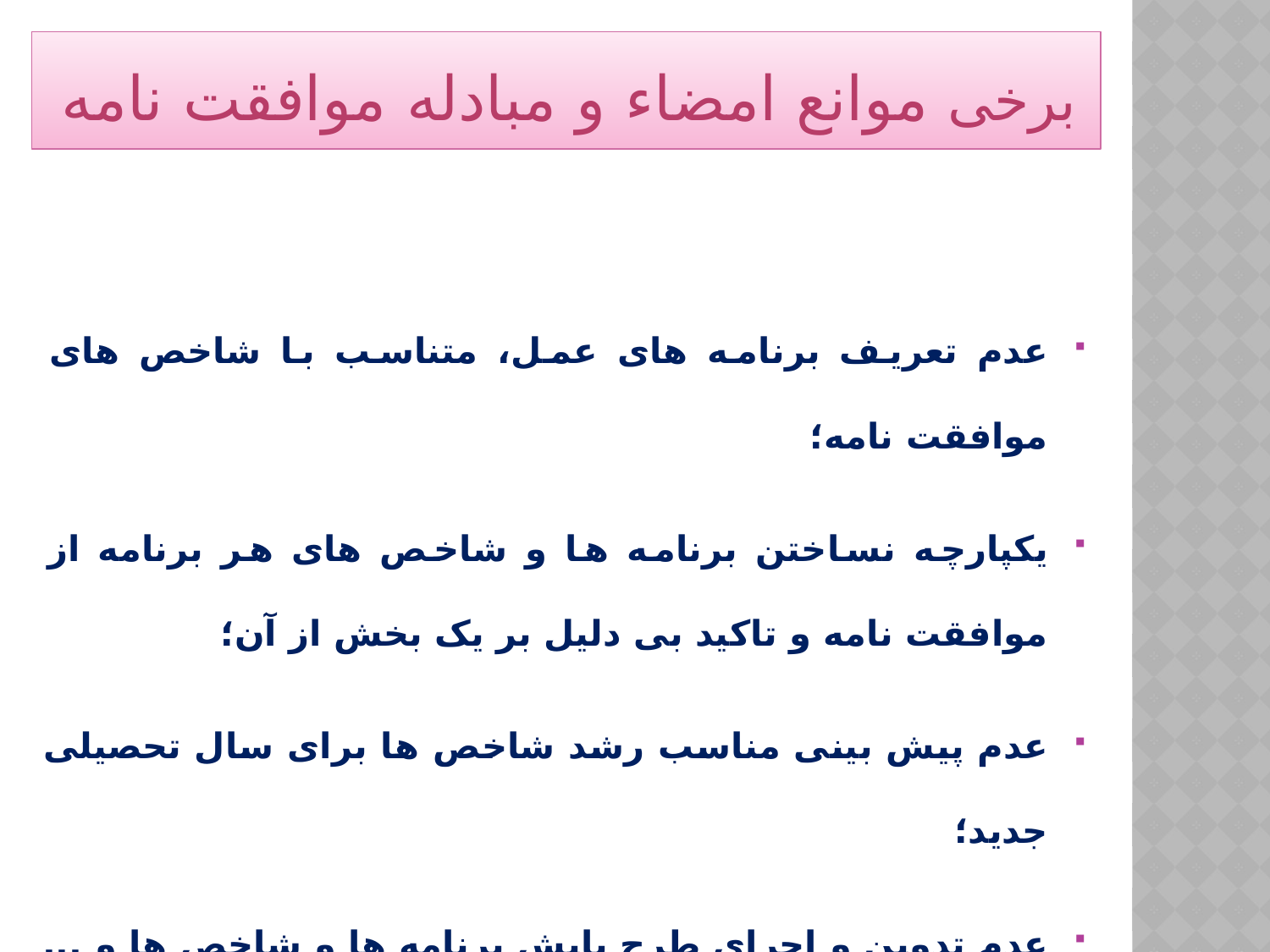

# برخی موانع امضاء و مبادله موافقت نامه
عدم تعریف برنامه های عمل، متناسب با شاخص های موافقت نامه؛
یکپارچه نساختن برنامه ها و شاخص های هر برنامه از موافقت نامه و تاکید بی دلیل بر یک بخش از آن؛
عدم پیش بینی مناسب رشد شاخص ها برای سال تحصیلی جدید؛
عدم تدوین و اجرای طرح پایش برنامه ها و شاخص ها و ... ؛